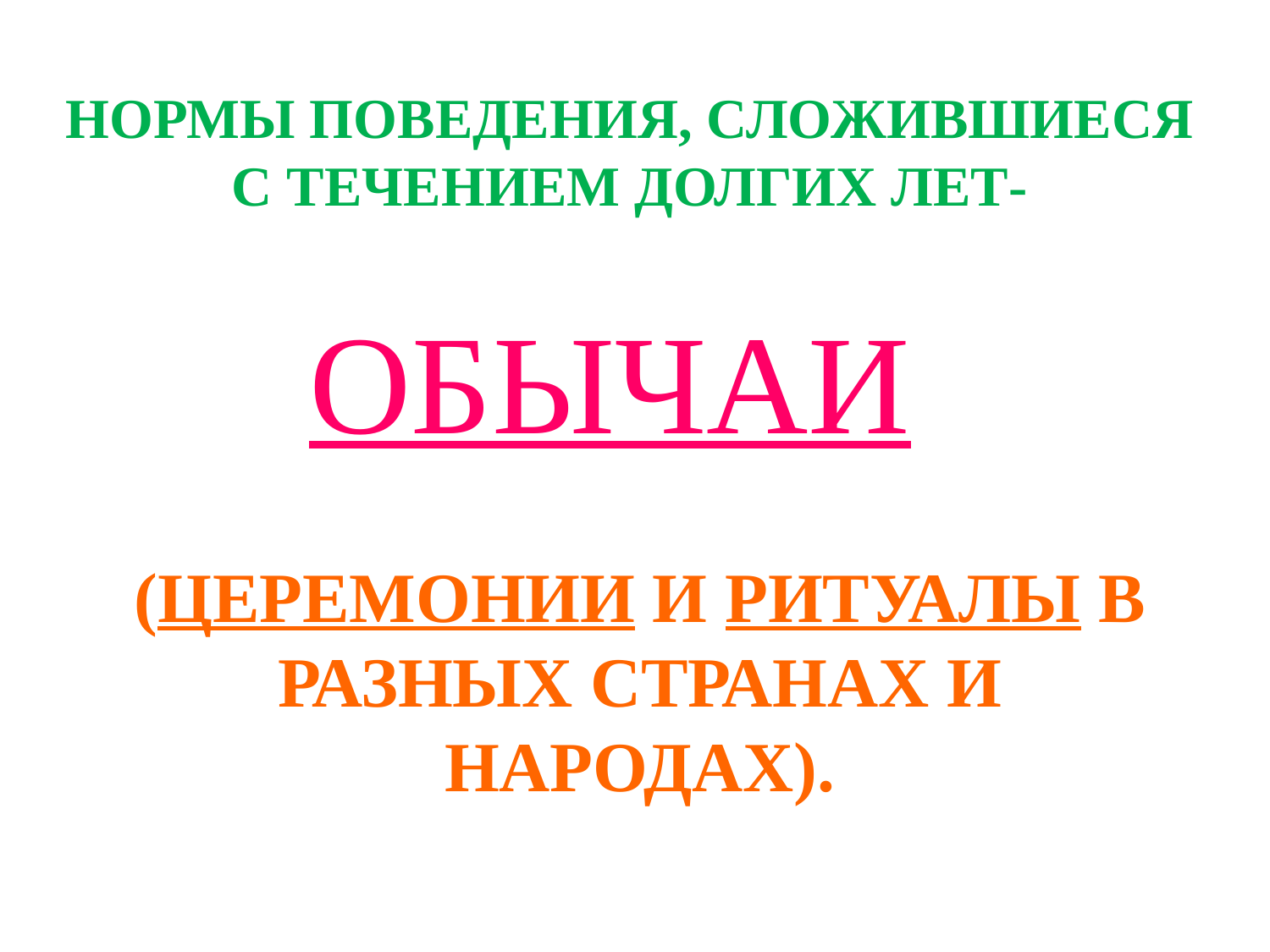

НОРМЫ ПОВЕДЕНИЯ, СЛОЖИВШИЕСЯ С ТЕЧЕНИЕМ ДОЛГИХ ЛЕТ-
ОБЫЧАИ
(ЦЕРЕМОНИИ И РИТУАЛЫ В РАЗНЫХ СТРАНАХ И НАРОДАХ).